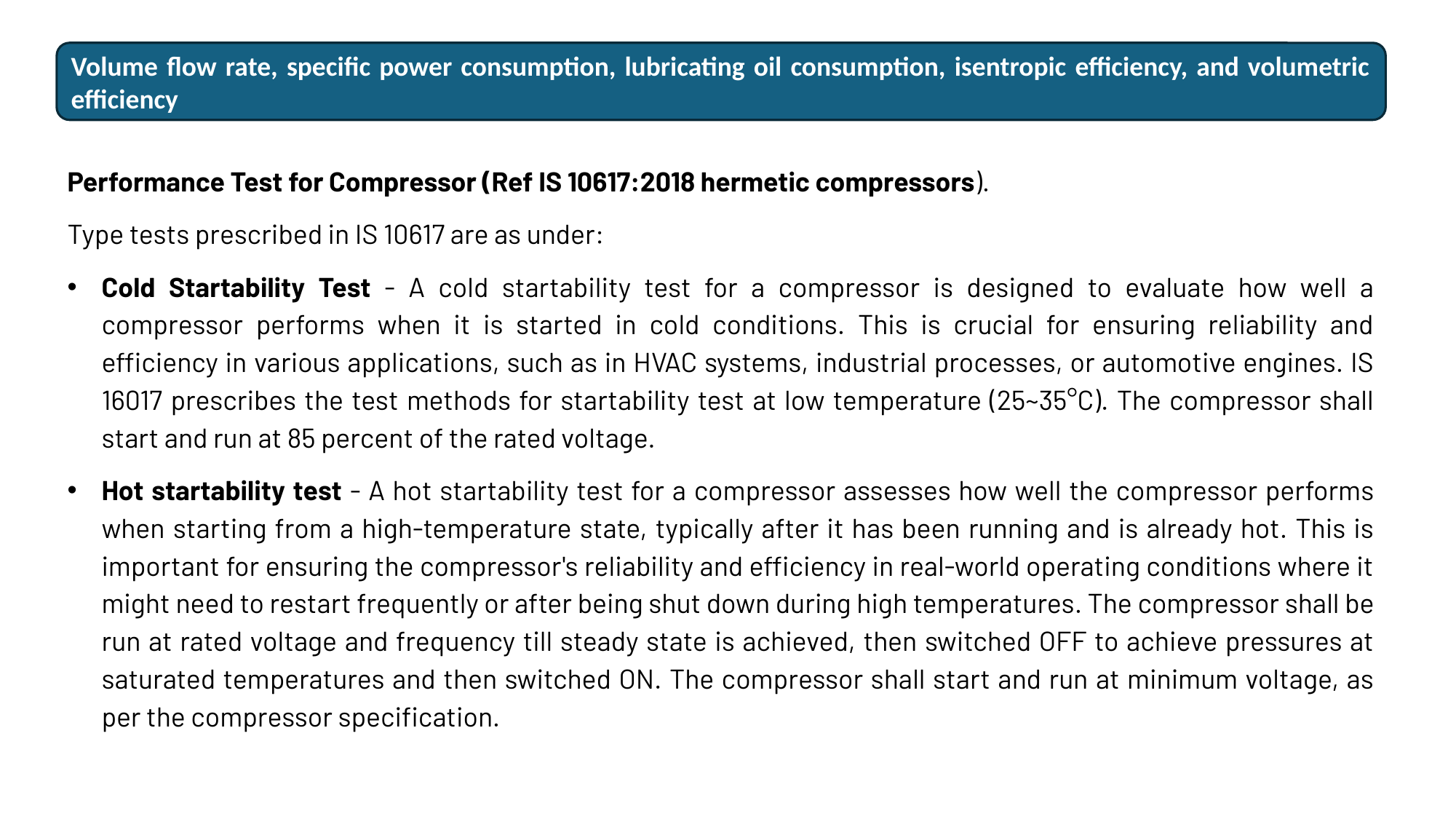

Volume flow rate, specific power consumption, lubricating oil consumption, isentropic efficiency, and volumetric efficiency
Performance Test for Compressor (Ref IS 10617:2018 hermetic compressors).
Type tests prescribed in IS 10617 are as under:
Cold Startability Test - A cold startability test for a compressor is designed to evaluate how well a compressor performs when it is started in cold conditions. This is crucial for ensuring reliability and efficiency in various applications, such as in HVAC systems, industrial processes, or automotive engines. IS 16017 prescribes the test methods for startability test at low temperature (25~35°C). The compressor shall start and run at 85 percent of the rated voltage.
Hot startability test - A hot startability test for a compressor assesses how well the compressor performs when starting from a high-temperature state, typically after it has been running and is already hot. This is important for ensuring the compressor's reliability and efficiency in real-world operating conditions where it might need to restart frequently or after being shut down during high temperatures. The compressor shall be run at rated voltage and frequency till steady state is achieved, then switched OFF to achieve pressures at saturated temperatures and then switched ON. The compressor shall start and run at minimum voltage, as per the compressor specification.